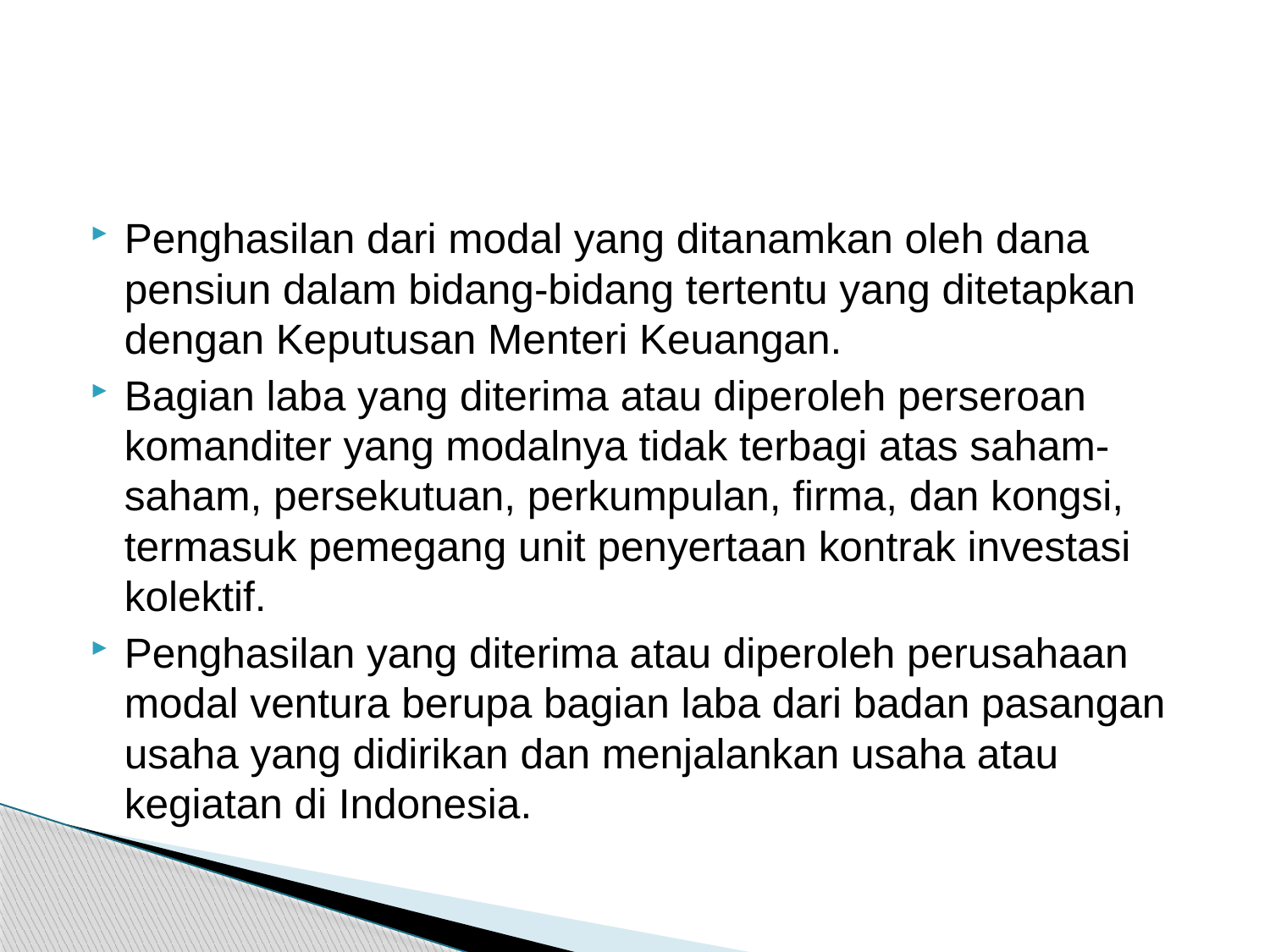

#
Penghasilan dari modal yang ditanamkan oleh dana pensiun dalam bidang-bidang tertentu yang ditetapkan dengan Keputusan Menteri Keuangan.
Bagian laba yang diterima atau diperoleh perseroan komanditer yang modalnya tidak terbagi atas saham-saham, persekutuan, perkumpulan, firma, dan kongsi, termasuk pemegang unit penyertaan kontrak investasi kolektif.
Penghasilan yang diterima atau diperoleh perusahaan modal ventura berupa bagian laba dari badan pasangan usaha yang didirikan dan menjalankan usaha atau kegiatan di Indonesia.